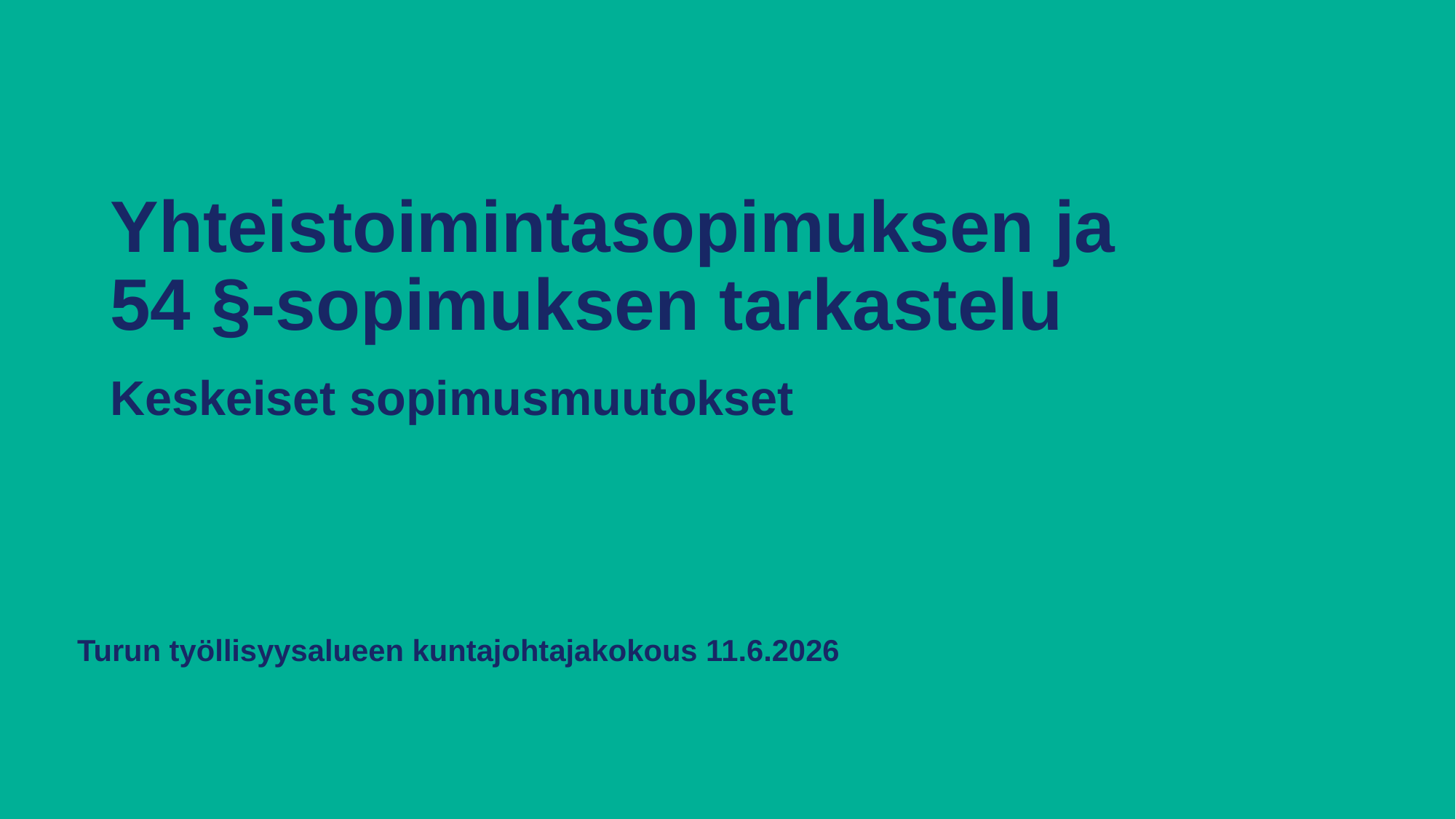

# Yhteistoimintasopimuksen ja 54 §-sopimuksen tarkastelu
Keskeiset sopimusmuutokset
Turun työllisyysalueen kuntajohtajakokous 11.6.2026